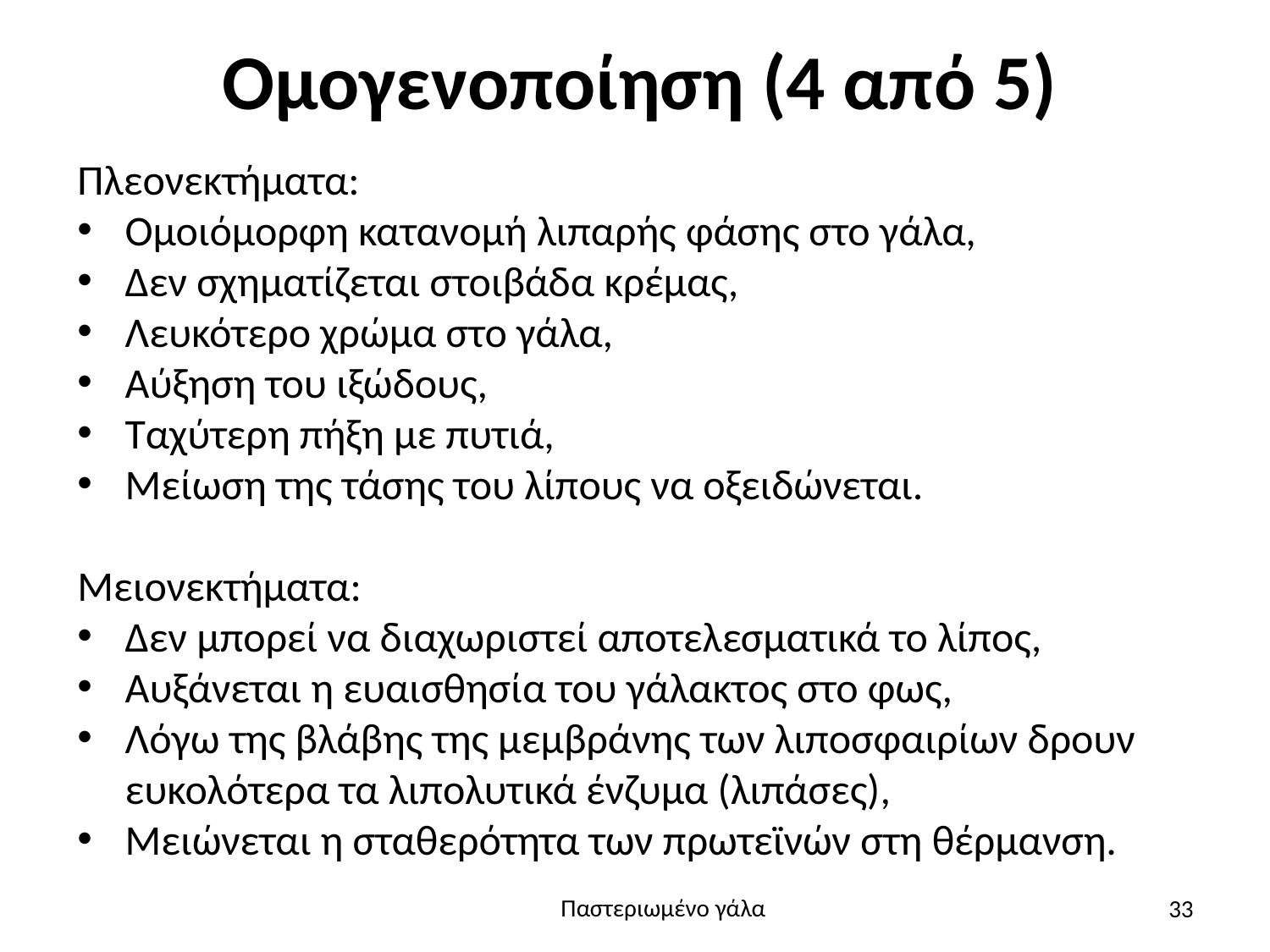

# Ομογενοποίηση (4 από 5)
Πλεονεκτήματα:
Ομοιόμορφη κατανομή λιπαρής φάσης στο γάλα,
Δεν σχηματίζεται στοιβάδα κρέμας,
Λευκότερο χρώμα στο γάλα,
Αύξηση του ιξώδους,
Ταχύτερη πήξη με πυτιά,
Μείωση της τάσης του λίπους να οξειδώνεται.

Μειονεκτήματα:
Δεν μπορεί να διαχωριστεί αποτελεσματικά το λίπος,
Αυξάνεται η ευαισθησία του γάλακτος στο φως,
Λόγω της βλάβης της μεμβράνης των λιποσφαιρίων δρουν ευκολότερα τα λιπολυτικά ένζυμα (λιπάσες),
Μειώνεται η σταθερότητα των πρωτεϊνών στη θέρμανση.
33
Παστεριωμένο γάλα